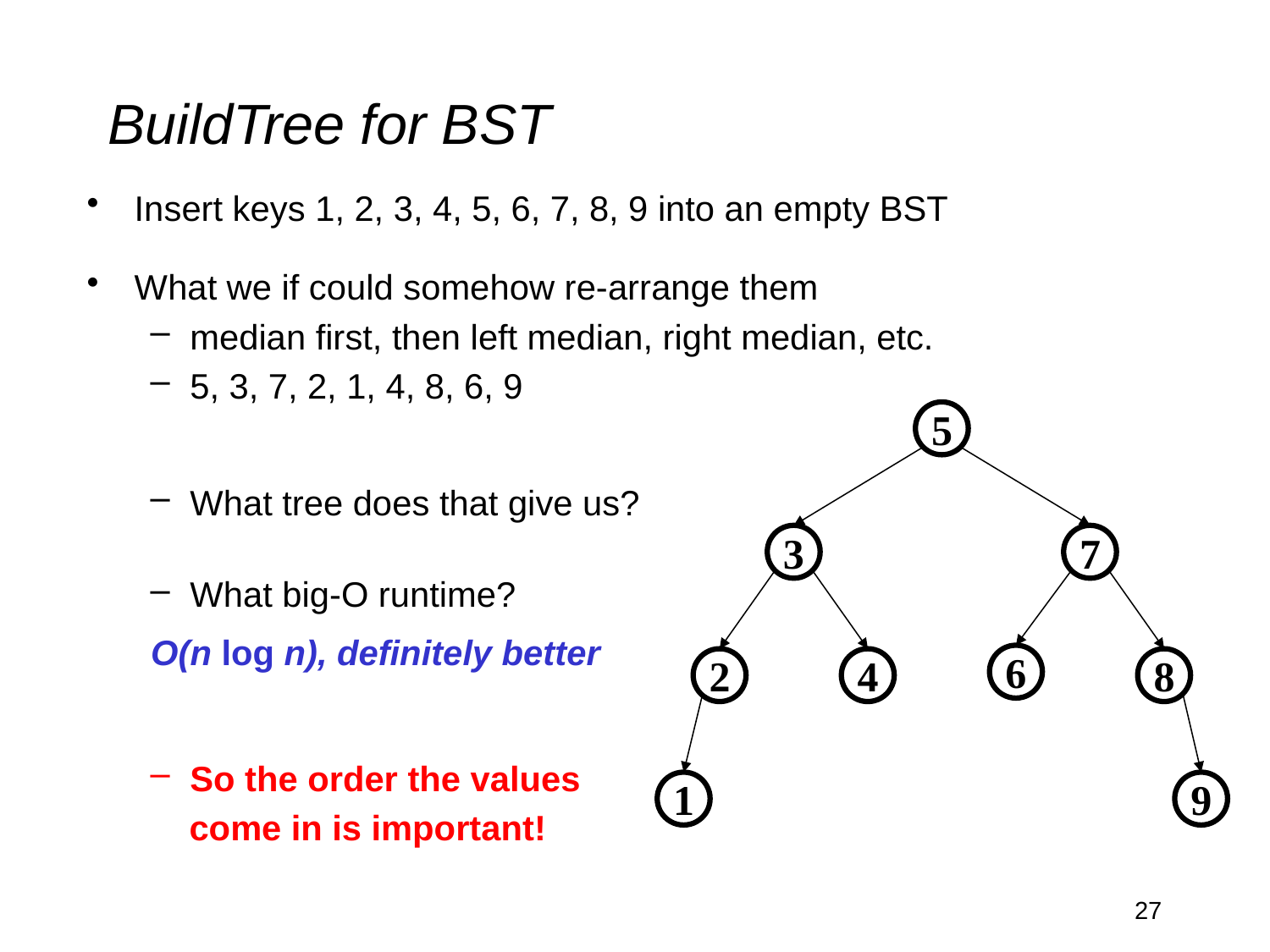

# BuildTree for BST
Insert keys 1, 2, 3, 4, 5, 6, 7, 8, 9 into an empty BST

What we if could somehow re-arrange them
median first, then left median, right median, etc.
5, 3, 7, 2, 1, 4, 8, 6, 9

What tree does that give us?
What big-O runtime?

So the order the values
    come in is important!

5
3
7
6
2
4
8
1
9
O(n log n), definitely better
5, 3, 7, 2, 1, 6, 8, 9 better: n log n
27